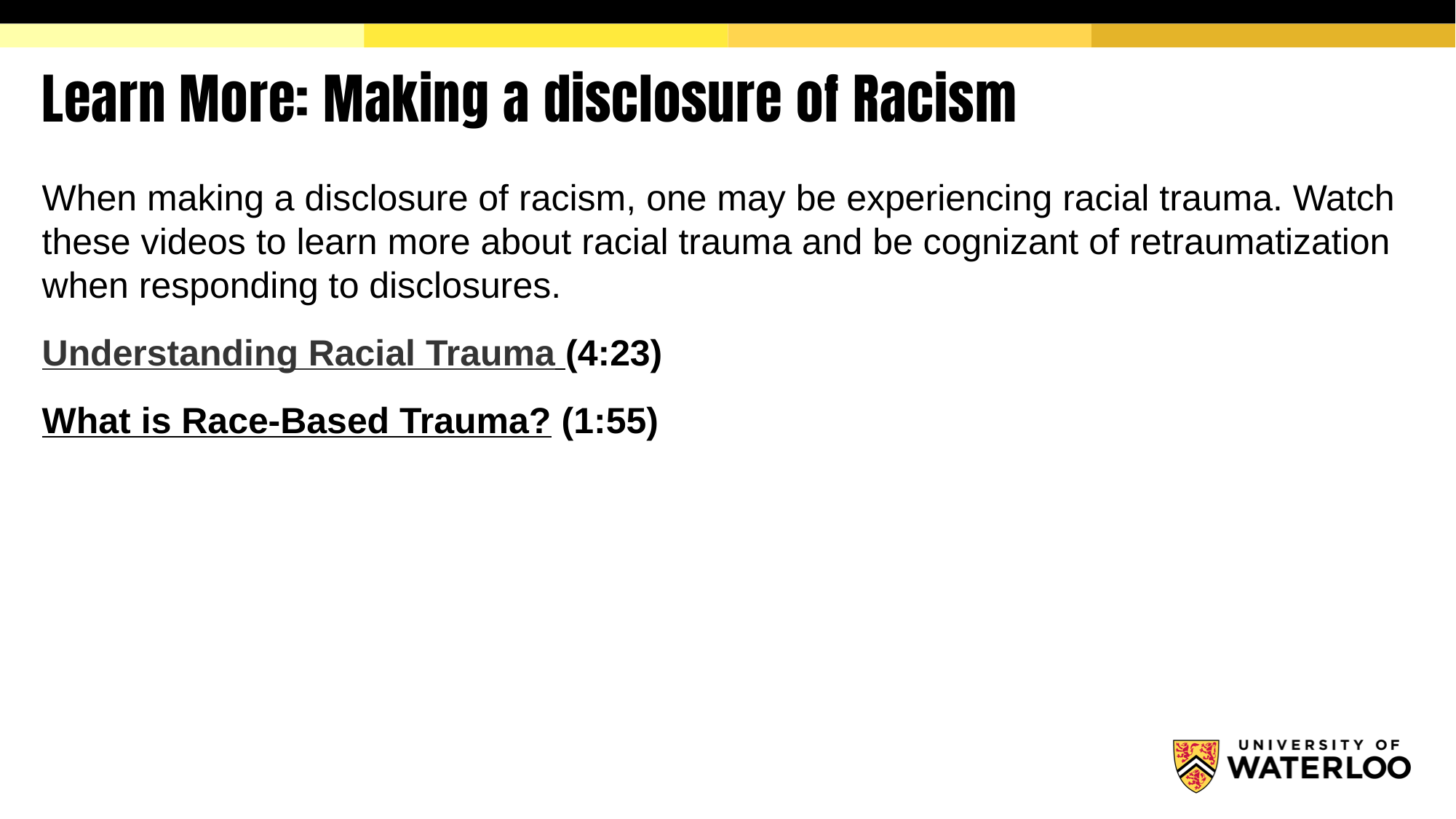

# Learn More: Making a disclosure of Racism
When making a disclosure of racism, one may be experiencing racial trauma. Watch these videos to learn more about racial trauma and be cognizant of retraumatization when responding to disclosures.
Understanding Racial Trauma (4:23)
What is Race-Based Trauma? (1:55)